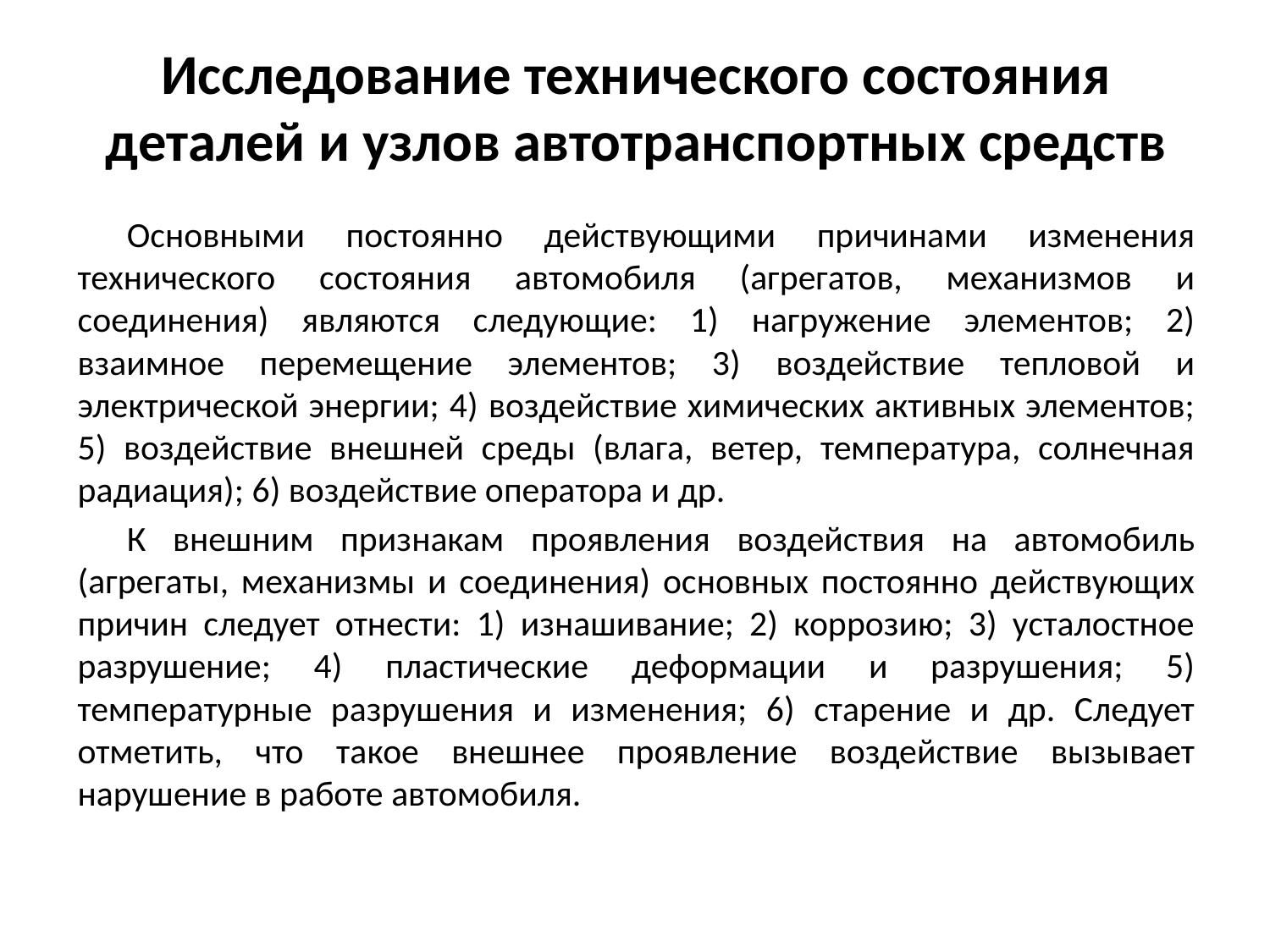

# Исследование технического состояния деталей и узлов автотранспортных средств
Основными постоянно действующими причинами изменения технического состояния автомобиля (агрегатов, механизмов и соединения) являются следующие: 1) нагружение элементов; 2) взаимное перемещение элементов; 3) воздействие тепловой и электрической энергии; 4) воздействие химических активных элементов; 5) воздействие внешней среды (влага, ветер, температура, солнечная радиация); 6) воздействие оператора и др.
К внешним признакам проявления воздействия на автомобиль (агрегаты, механизмы и соединения) основных постоянно действующих причин следует отнести: 1) изнашивание; 2) коррозию; 3) усталостное разрушение; 4) пластические деформации и разрушения; 5) температурные разрушения и изменения; 6) старение и др. Следует отметить, что такое внешнее проявление воздействие вызывает нарушение в работе автомобиля.